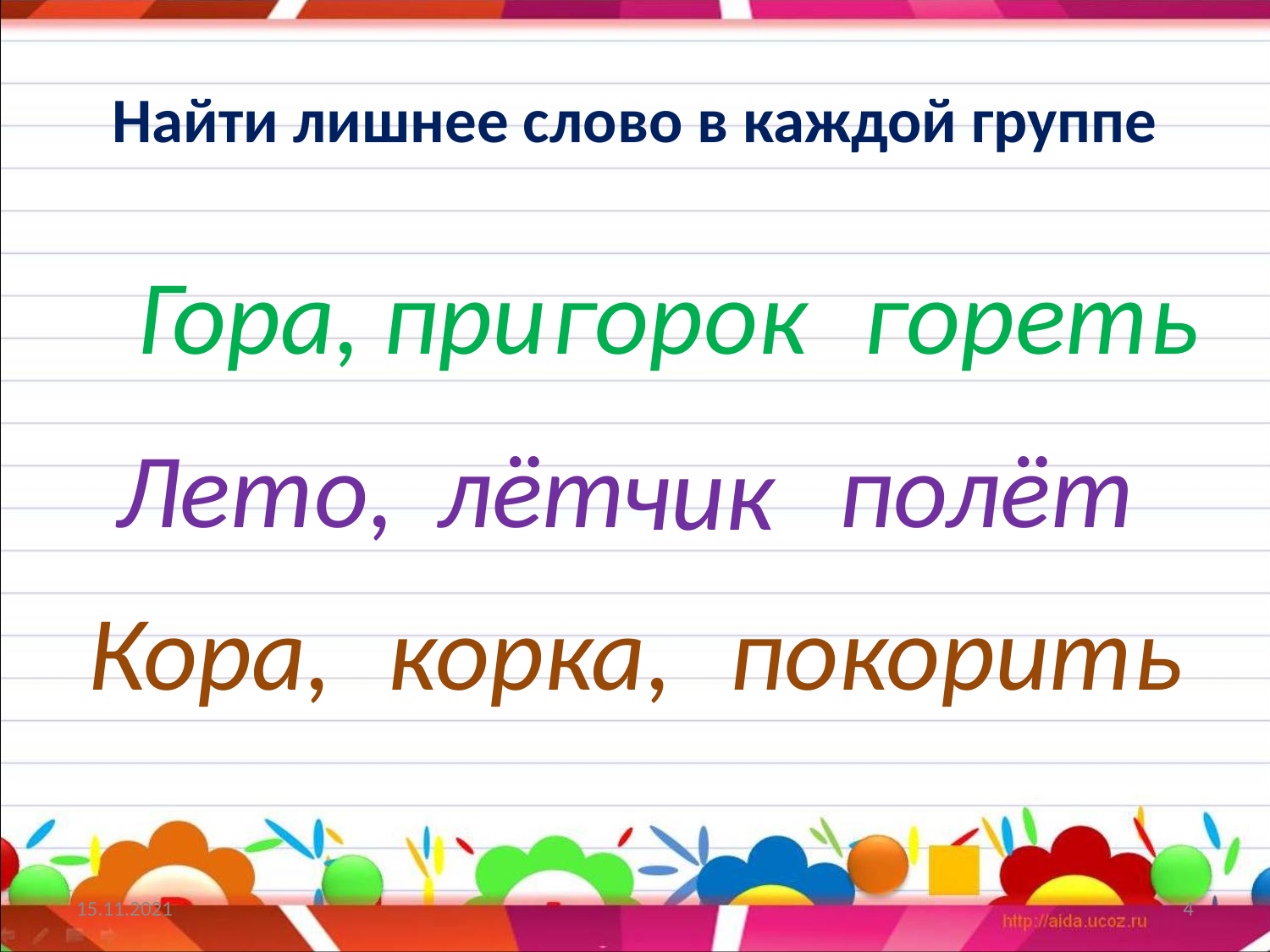

# Найти лишнее слово в каждой группе
горок
Гора,
при
гореть
полёт
Лето,
лёт
чик
покорить
корка,
Кора,
15.11.2021
4